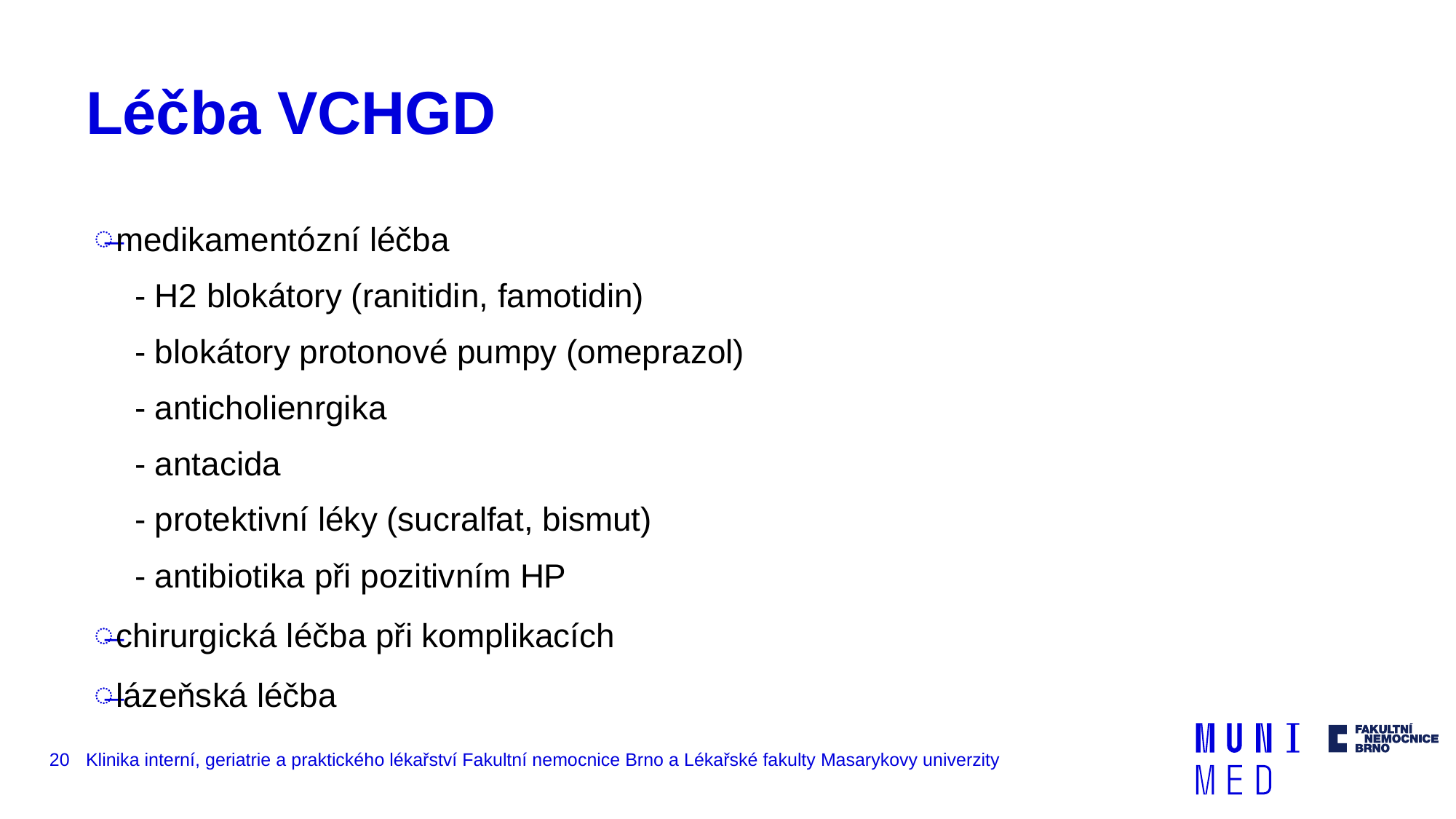

# Léčba VCHGD
medikamentózní léčba
  - H2 blokátory (ranitidin, famotidin)
  - blokátory protonové pumpy (omeprazol)
  - anticholienrgika
  - antacida
  - protektivní léky (sucralfat, bismut)
  - antibiotika při pozitivním HP
chirurgická léčba při komplikacích
lázeňská léčba
20
Klinika interní, geriatrie a praktického lékařství Fakultní nemocnice Brno a Lékařské fakulty Masarykovy univerzity